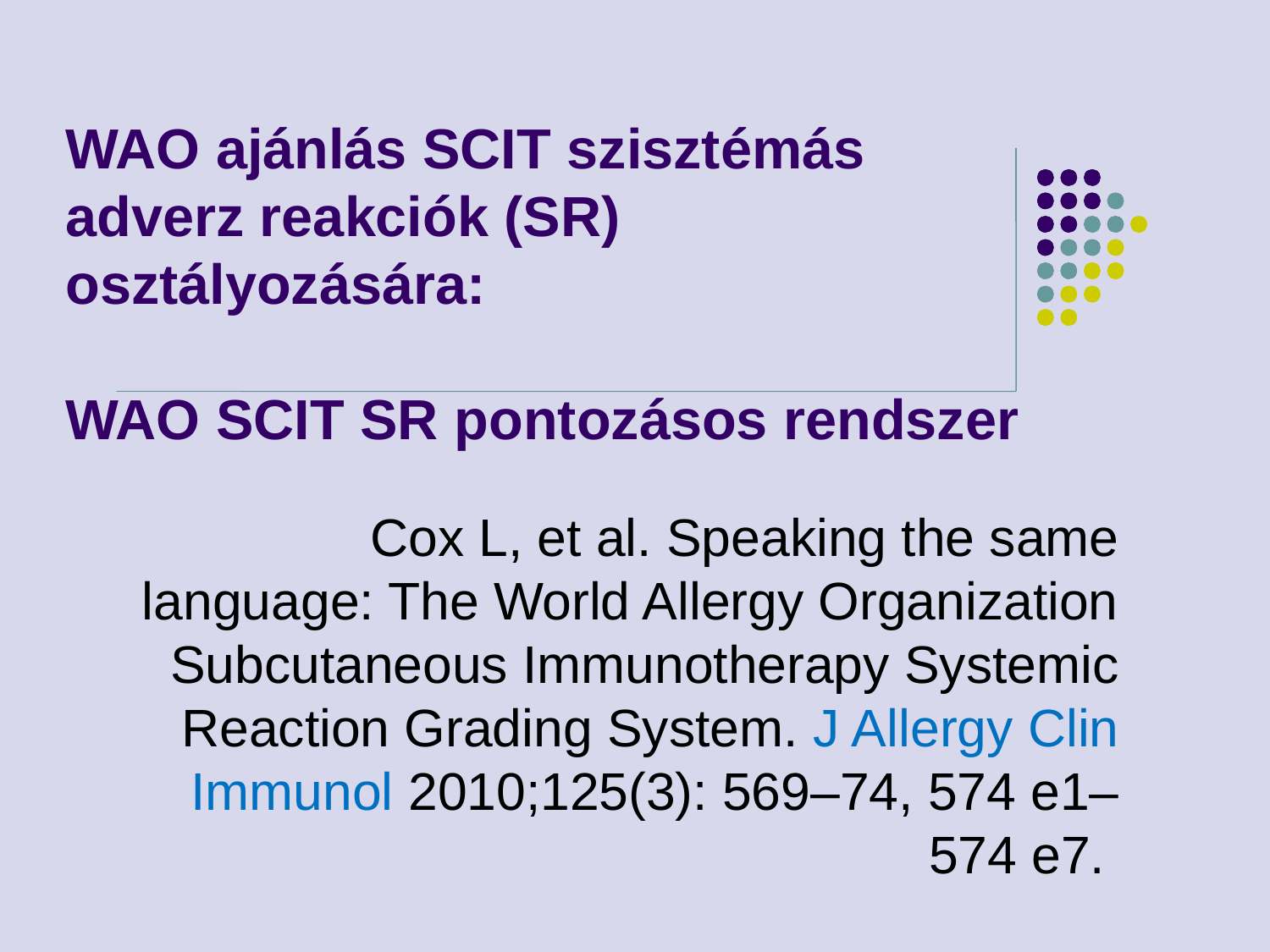

# WAO ajánlás SCIT szisztémás adverz reakciók (SR) osztályozására: WAO SCIT SR pontozásos rendszer
Cox L, et al. Speaking the same language: The World Allergy Organization Subcutaneous Immunotherapy Systemic Reaction Grading System. J Allergy Clin Immunol 2010;125(3): 569–74, 574 e1–574 e7.